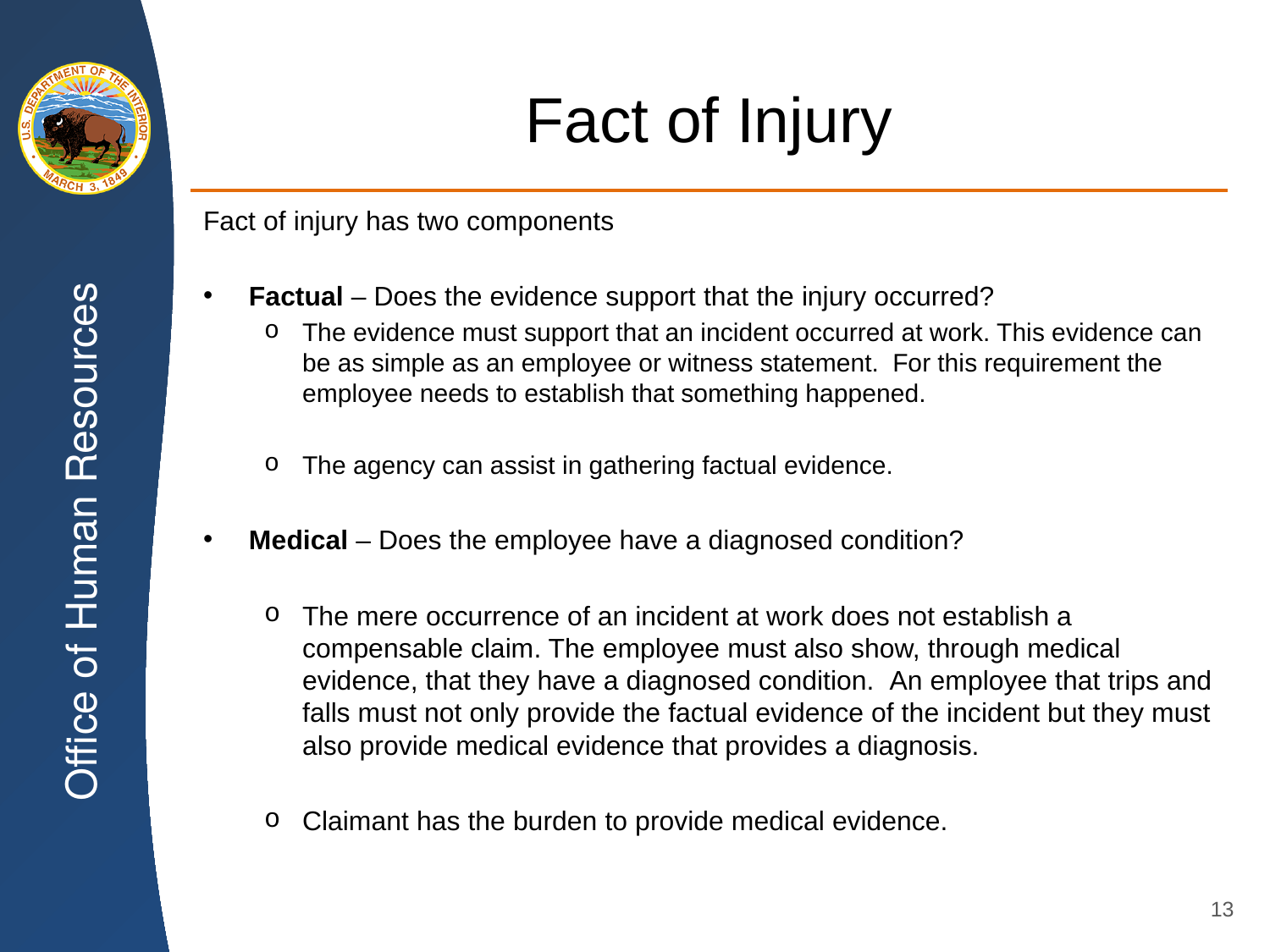

# Fact of Injury
Fact of injury has two components

Factual – Does the evidence support that the injury occurred?
The evidence must support that an incident occurred at work. This evidence can be as simple as an employee or witness statement.  For this requirement the employee needs to establish that something happened.

The agency can assist in gathering factual evidence.

Medical – Does the employee have a diagnosed condition?

The mere occurrence of an incident at work does not establish a compensable claim. The employee must also show, through medical evidence, that they have a diagnosed condition.  An employee that trips and falls must not only provide the factual evidence of the incident but they must also provide medical evidence that provides a diagnosis.

Claimant has the burden to provide medical evidence.